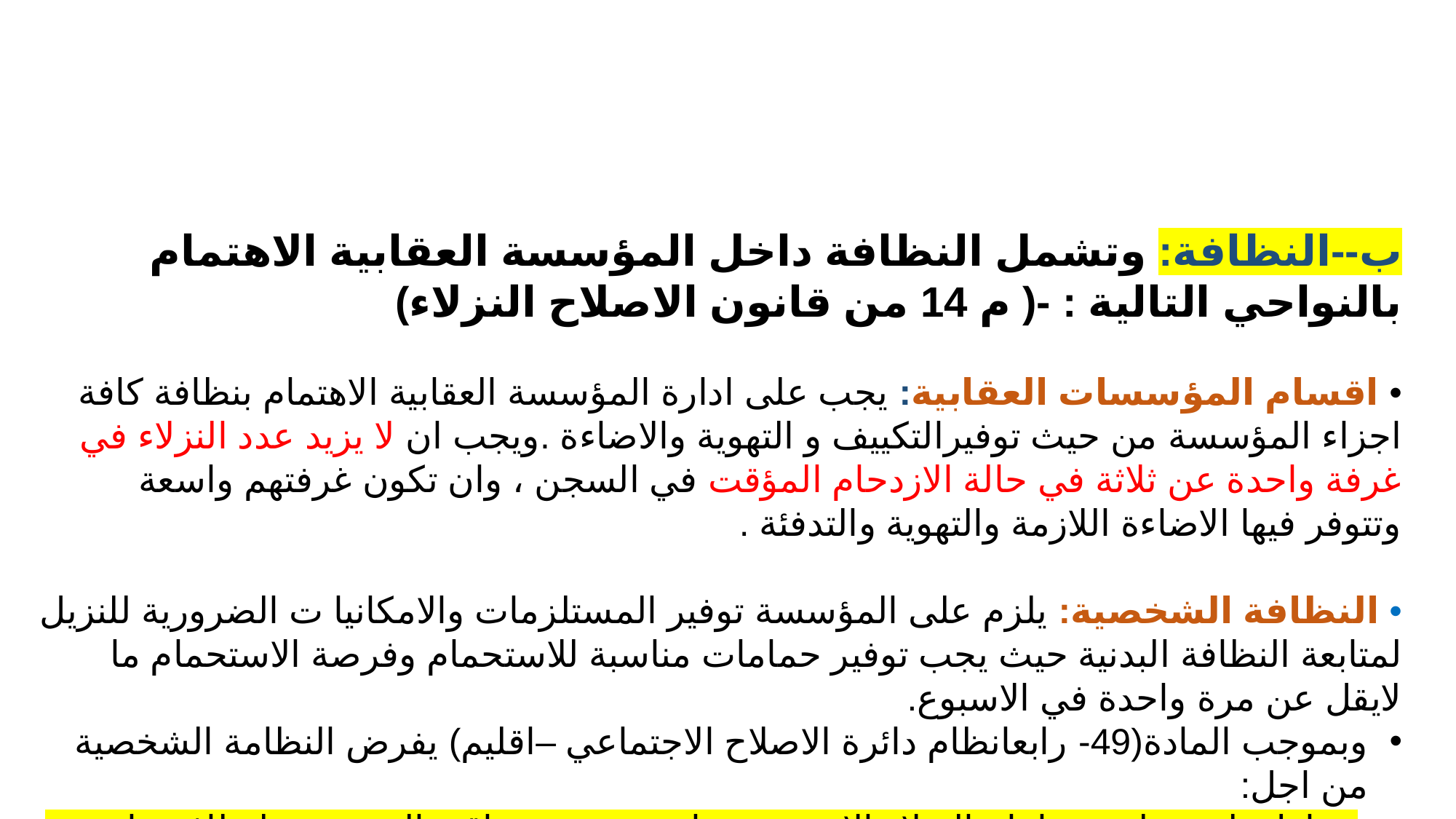

#
ب--النظافة: وتشمل النظافة داخل المؤسسة العقابية الاهتمام بالنواحي التالية : -( م 14 من قانون الاصلاح النزلاء)

• اقسام المؤسسات العقابية: يجب على ادارة المؤسسة العقابية الاهتمام بنظافة كافة اجزاء المؤسسة من حيث توفيرالتكييف و التهوية والاضاءة .ويجب ان لا يزيد عدد النزلاء في غرفة واحدة عن ثلاثة في حالة الازدحام المؤقت في السجن ، وان تكون غرفتهم واسعة وتتوفر فيها الاضاءة اللازمة والتهوية والتدفئة .

• النظافة الشخصية: يلزم على المؤسسة توفير المستلزمات والامكانيا ت الضرورية للنزيل لمتابعة النظافة البدنية حيث يجب توفير حمامات مناسبة للاستحمام وفرصة الاستحمام ما لايقل عن مرة واحدة في الاسبوع.
وبموجب المادة(49- رابعانظام دائرة الاصلاح الاجتماعي –اقليم) يفرض النظامة الشخصية من اجل:
 حفاظ على مظهرهم امام النزلاء الاخرين وذواتهم ويجب مراقبة المستمرة لنظافة ثيابهم .
ولتجنب انتشار الامراض